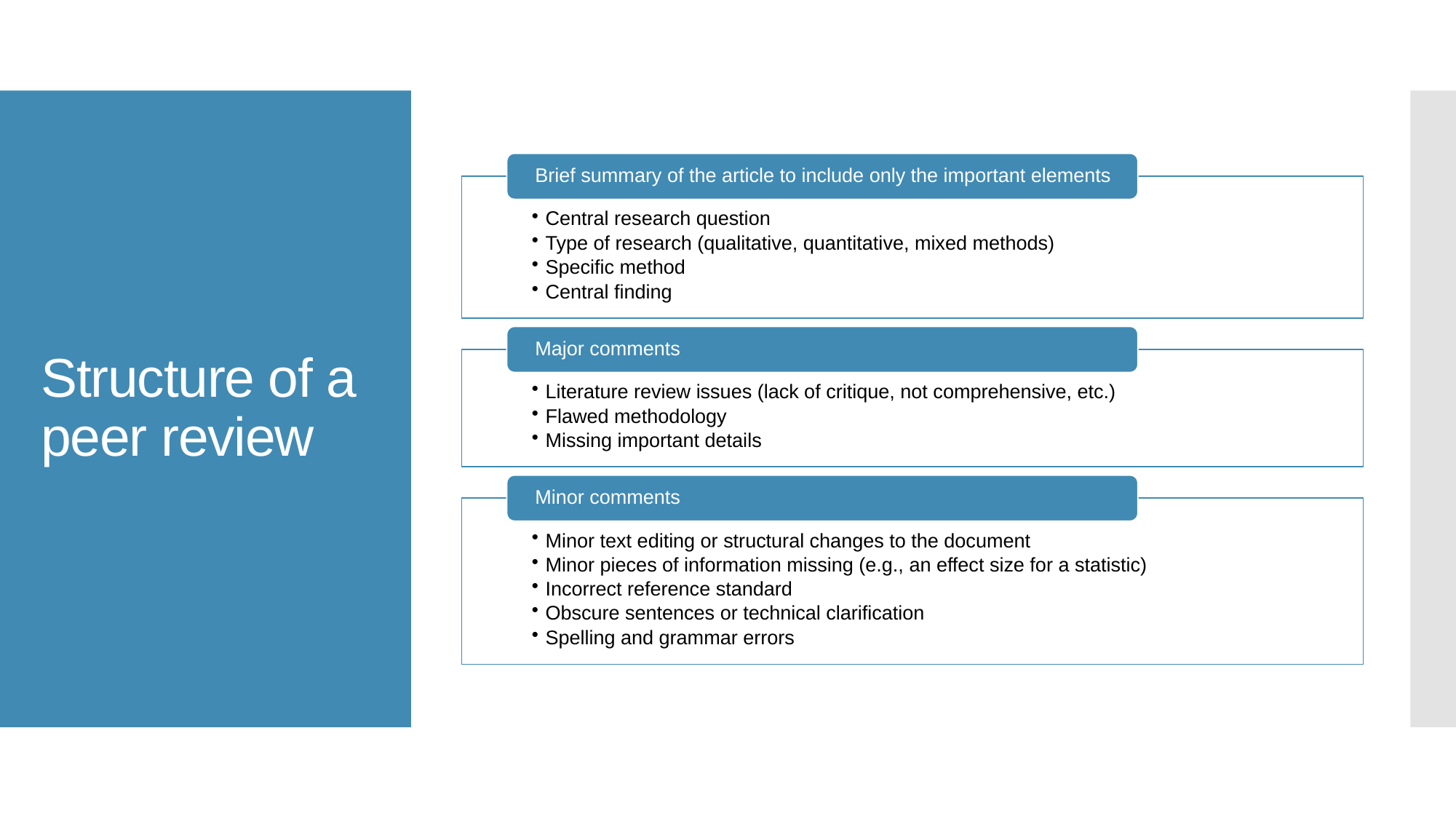

Central research question
Type of research (qualitative, quantitative, mixed methods)
Specific method
Central finding
Brief summary of the article to include only the important elements
Literature review issues (lack of critique, not comprehensive, etc.)
Flawed methodology
Missing important details
Major comments
Minor text editing or structural changes to the document
Minor pieces of information missing (e.g., an effect size for a statistic)
Incorrect reference standard
Obscure sentences or technical clarification
Spelling and grammar errors
Minor comments
# Structure of a peer review